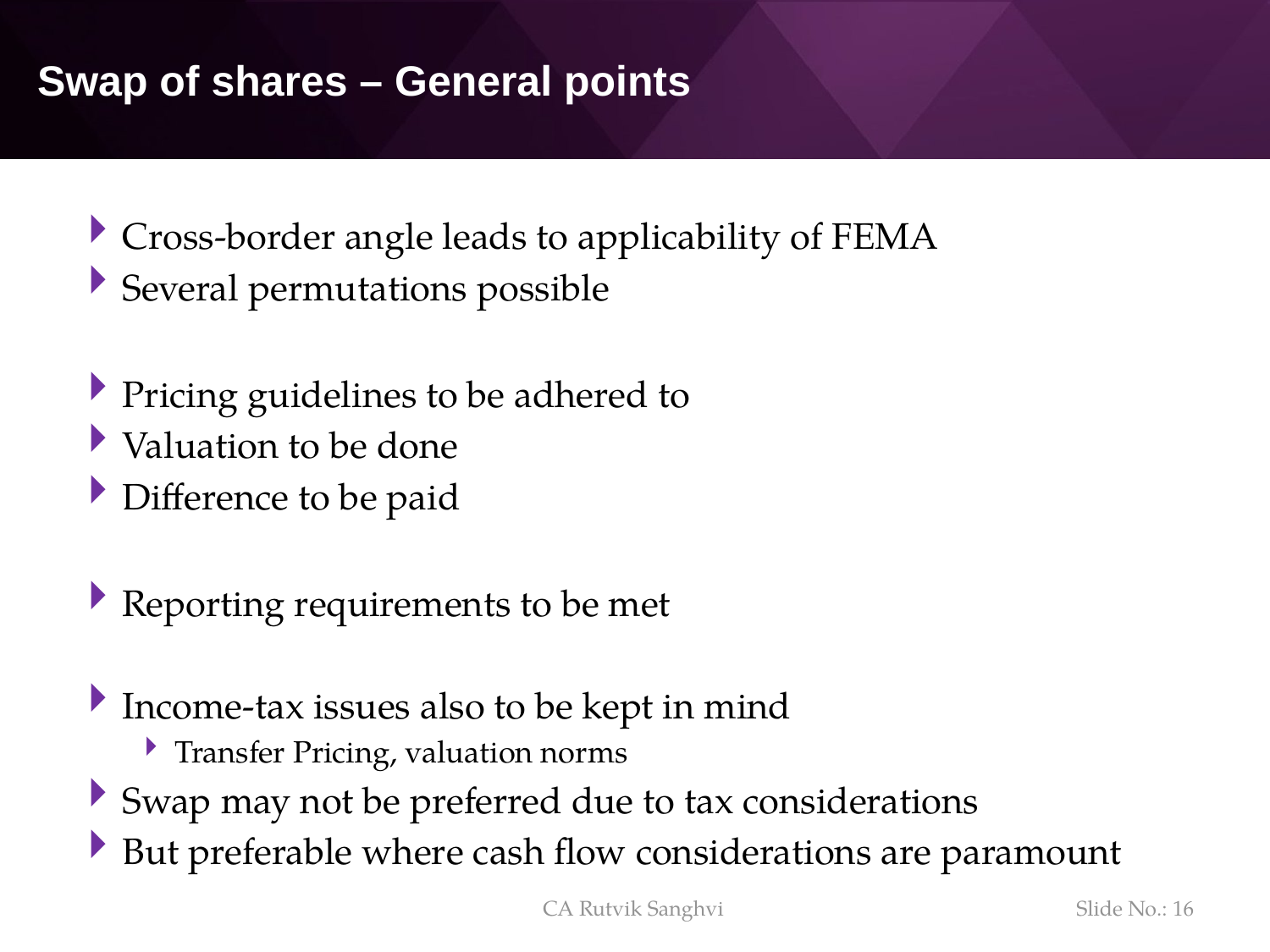

# Swap of shares – General points
Cross-border angle leads to applicability of FEMA
Several permutations possible

Pricing guidelines to be adhered to
Valuation to be done
Difference to be paid

Reporting requirements to be met

Income-tax issues also to be kept in mind
Transfer Pricing, valuation norms
Swap may not be preferred due to tax considerations
But preferable where cash flow considerations are paramount

Slide No.: 16